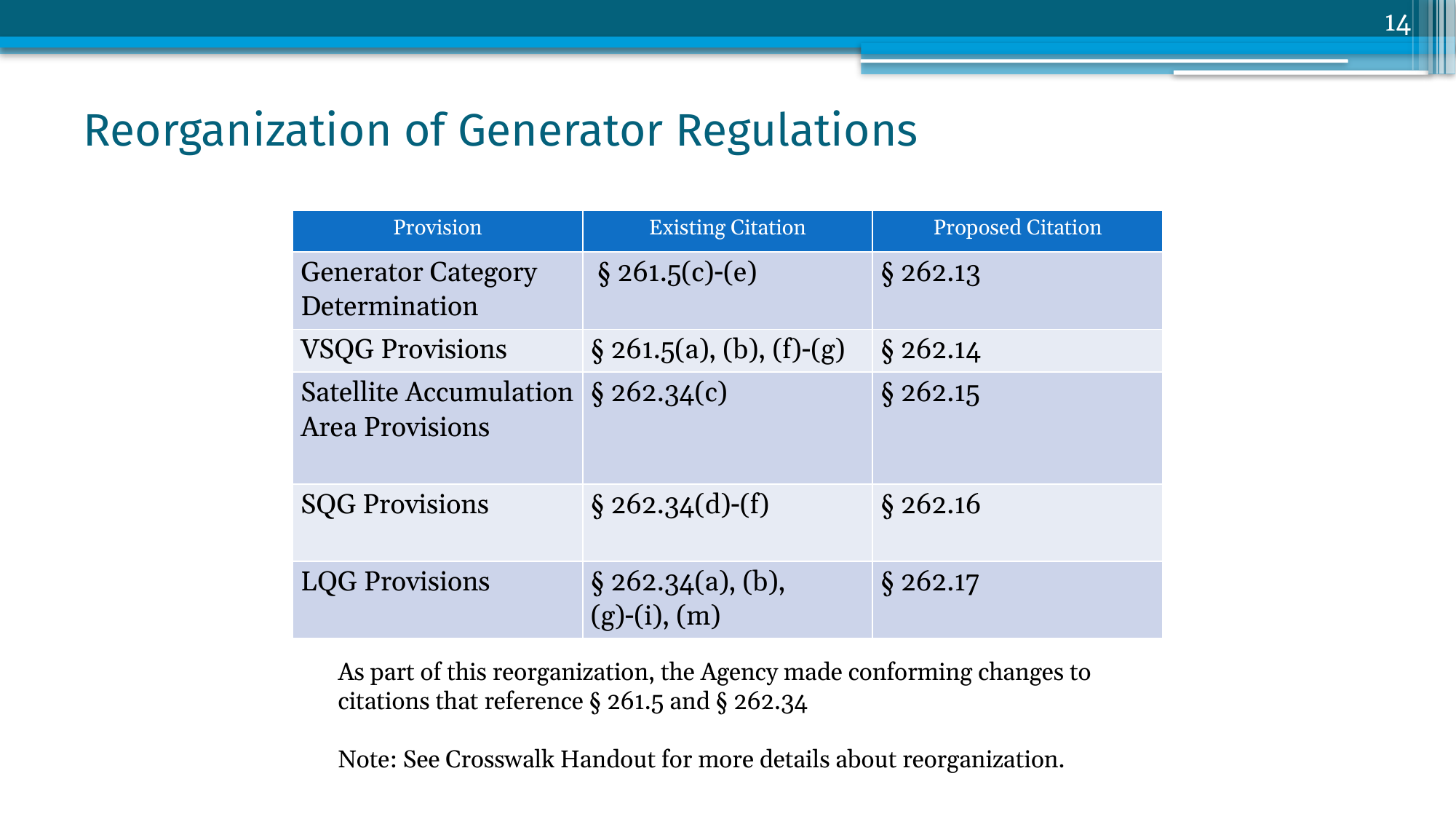

14
# Reorganization of Generator Regulations
| Provision | Existing Citation | Proposed Citation |
| --- | --- | --- |
| Generator Category Determination | § 261.5(c)−(e) | § 262.13 |
| VSQG Provisions | § 261.5(a), (b), (f)−(g) | § 262.14 |
| Satellite Accumulation Area Provisions | § 262.34(c) | § 262.15 |
| SQG Provisions | § 262.34(d)−(f) | § 262.16 |
| LQG Provisions | § 262.34(a), (b), (g)−(i), (m) | § 262.17 |
As part of this reorganization, the Agency made conforming changes to citations that reference § 261.5 and § 262.34

Note: See Crosswalk Handout for more details about reorganization.